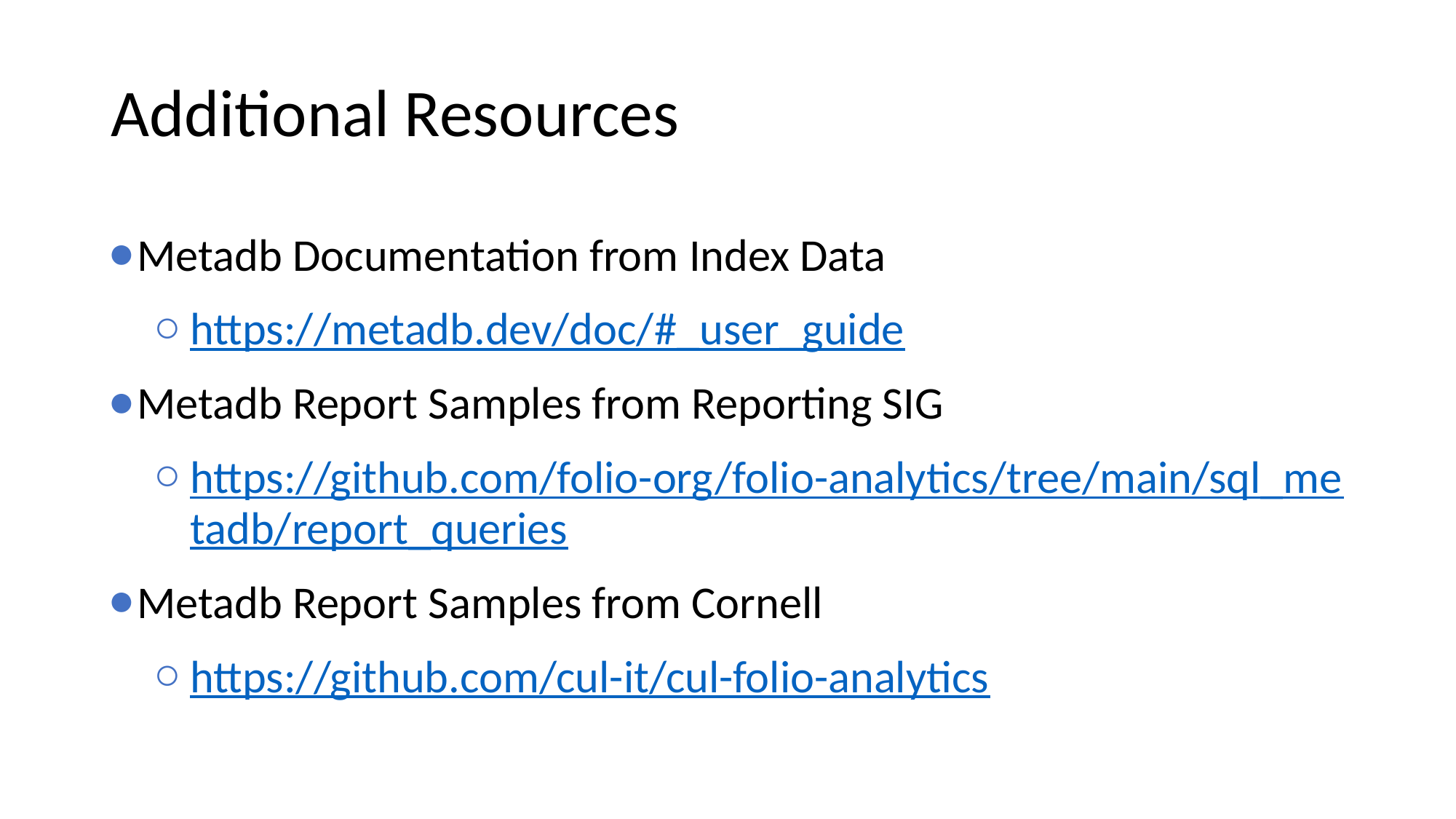

# Additional Resources
Metadb Documentation from Index Data
https://metadb.dev/doc/#_user_guide
Metadb Report Samples from Reporting SIG
https://github.com/folio-org/folio-analytics/tree/main/sql_metadb/report_queries
Metadb Report Samples from Cornell
https://github.com/cul-it/cul-folio-analytics